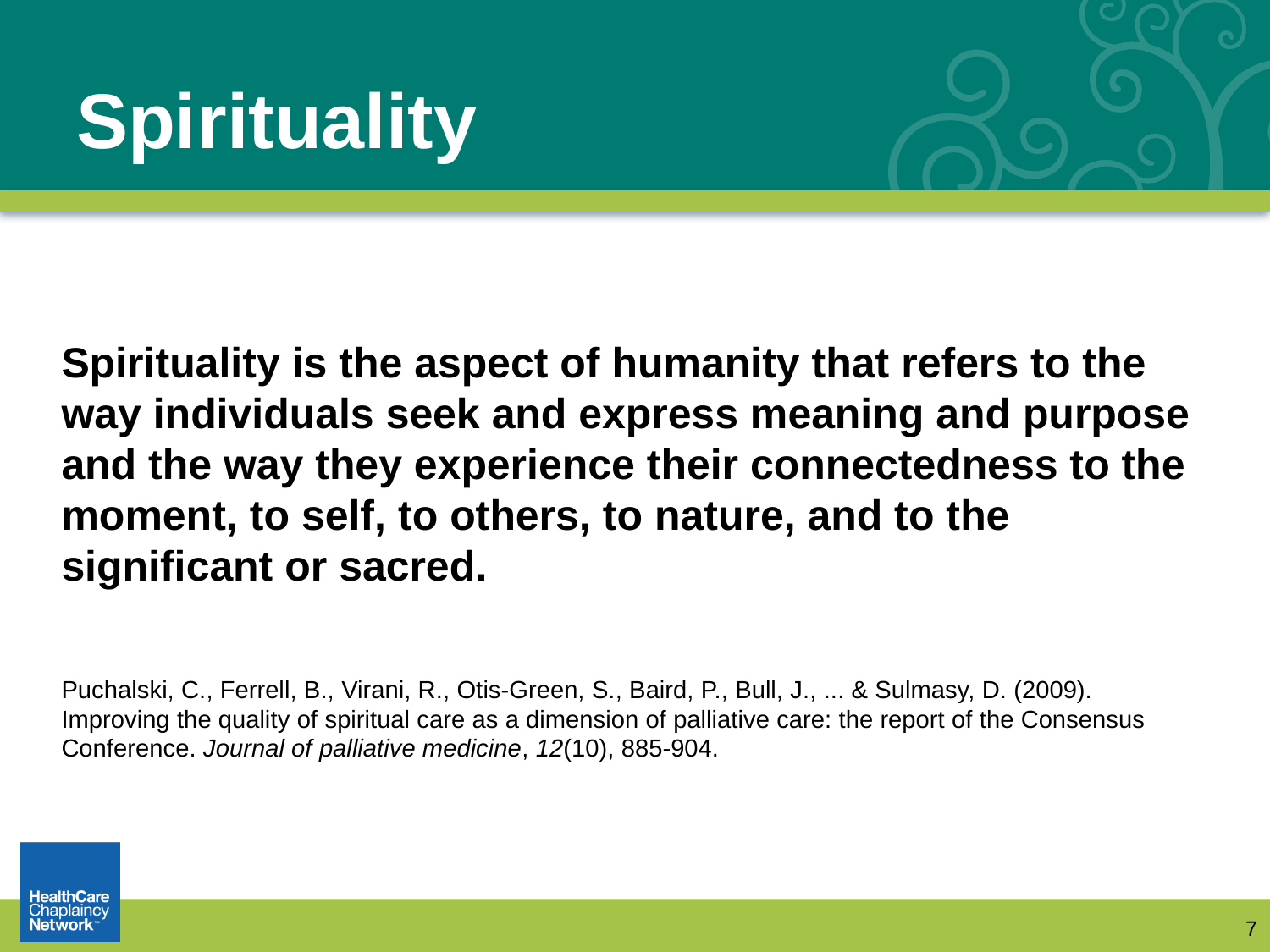

# Spirituality

Spirituality is the aspect of humanity that refers to the way individuals seek and express meaning and purpose and the way they experience their connectedness to the moment, to self, to others, to nature, and to the significant or sacred.

Puchalski, C., Ferrell, B., Virani, R., Otis-Green, S., Baird, P., Bull, J., ... & Sulmasy, D. (2009). Improving the quality of spiritual care as a dimension of palliative care: the report of the Consensus Conference. Journal of palliative medicine, 12(10), 885-904.